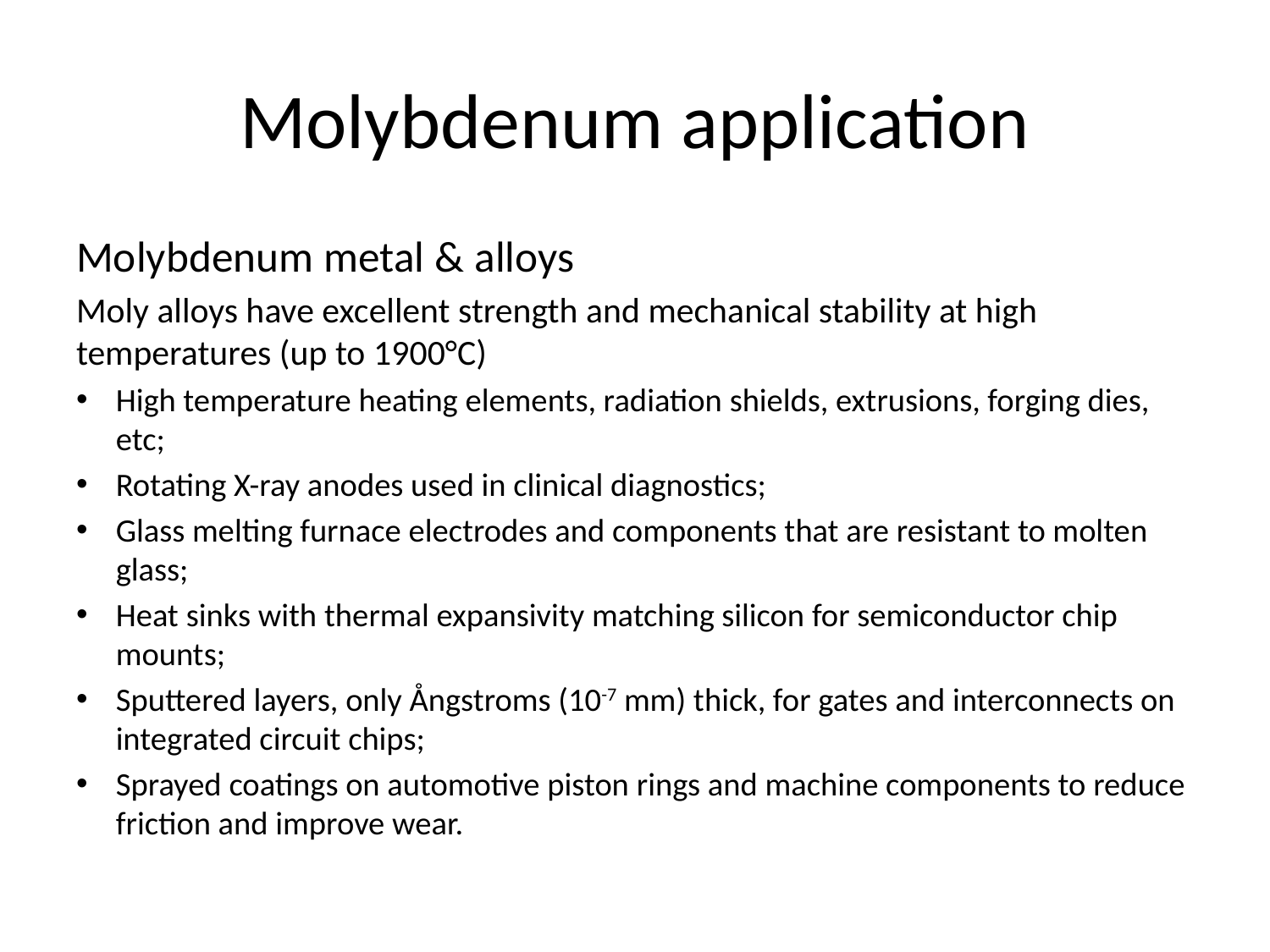

# Molybdenum application
Molybdenum metal & alloys
Moly alloys have excellent strength and mechanical stability at high temperatures (up to 1900°C)
High temperature heating elements, radiation shields, extrusions, forging dies, etc;
Rotating X-ray anodes used in clinical diagnostics;
Glass melting furnace electrodes and components that are resistant to molten glass;
Heat sinks with thermal expansivity matching silicon for semiconductor chip mounts;
Sputtered layers, only Ångstroms (10-7 mm) thick, for gates and interconnects on integrated circuit chips;
Sprayed coatings on automotive piston rings and machine components to reduce friction and improve wear.